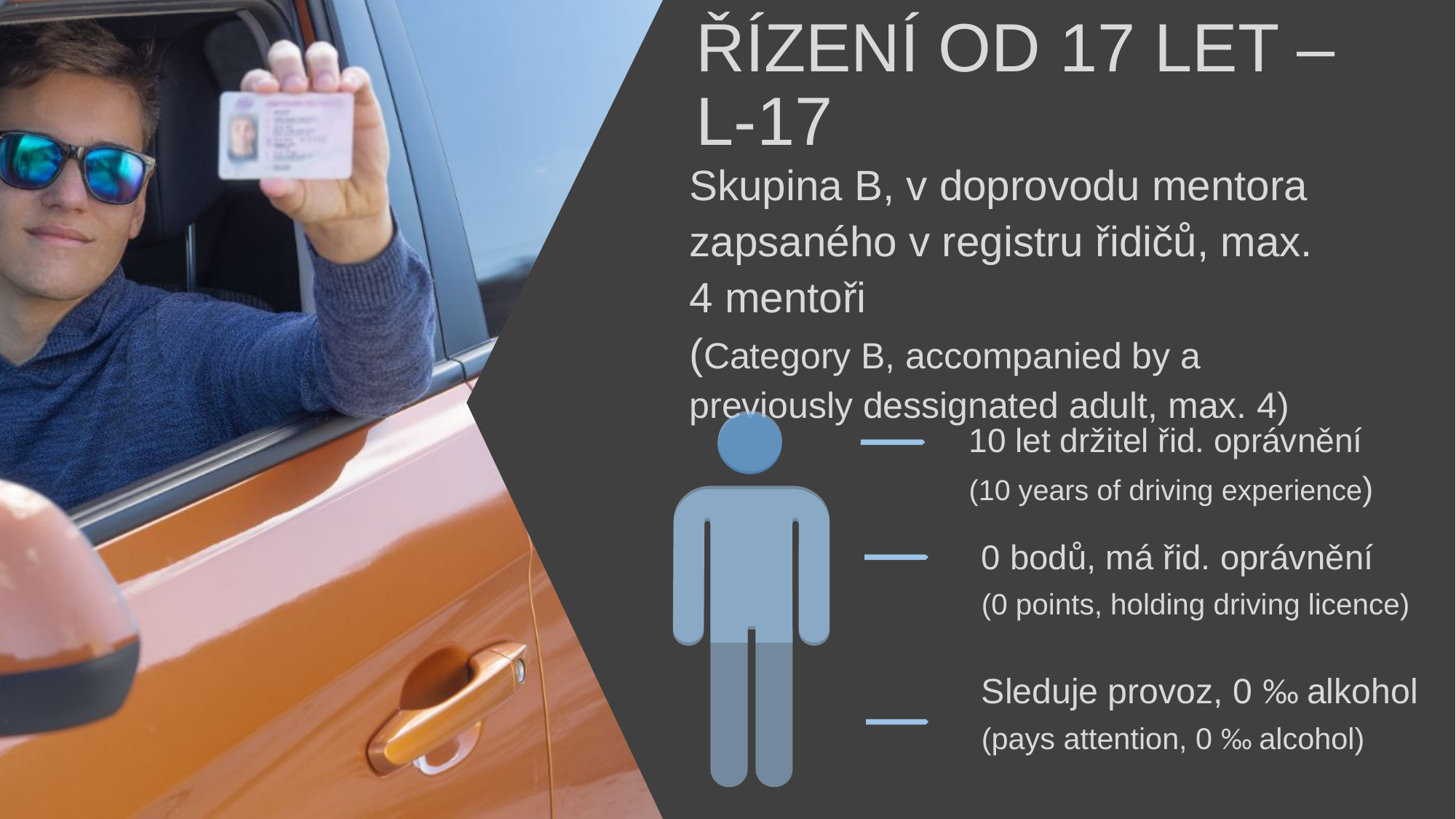

# ŘÍZENÍ OD 17 LET – L-17
Skupina B, v doprovodu mentora zapsaného v registru řidičů, max. 4 mentoři
(Category B, accompanied by a previously dessignated adult, max. 4)

10 let držitel řid. oprávnění
(10 years of driving experience)

0 bodů, má řid. oprávnění
(0 points, holding driving licence)

Sleduje provoz, 0 ‰ alkohol
(pays attention, 0 ‰ alcohol)